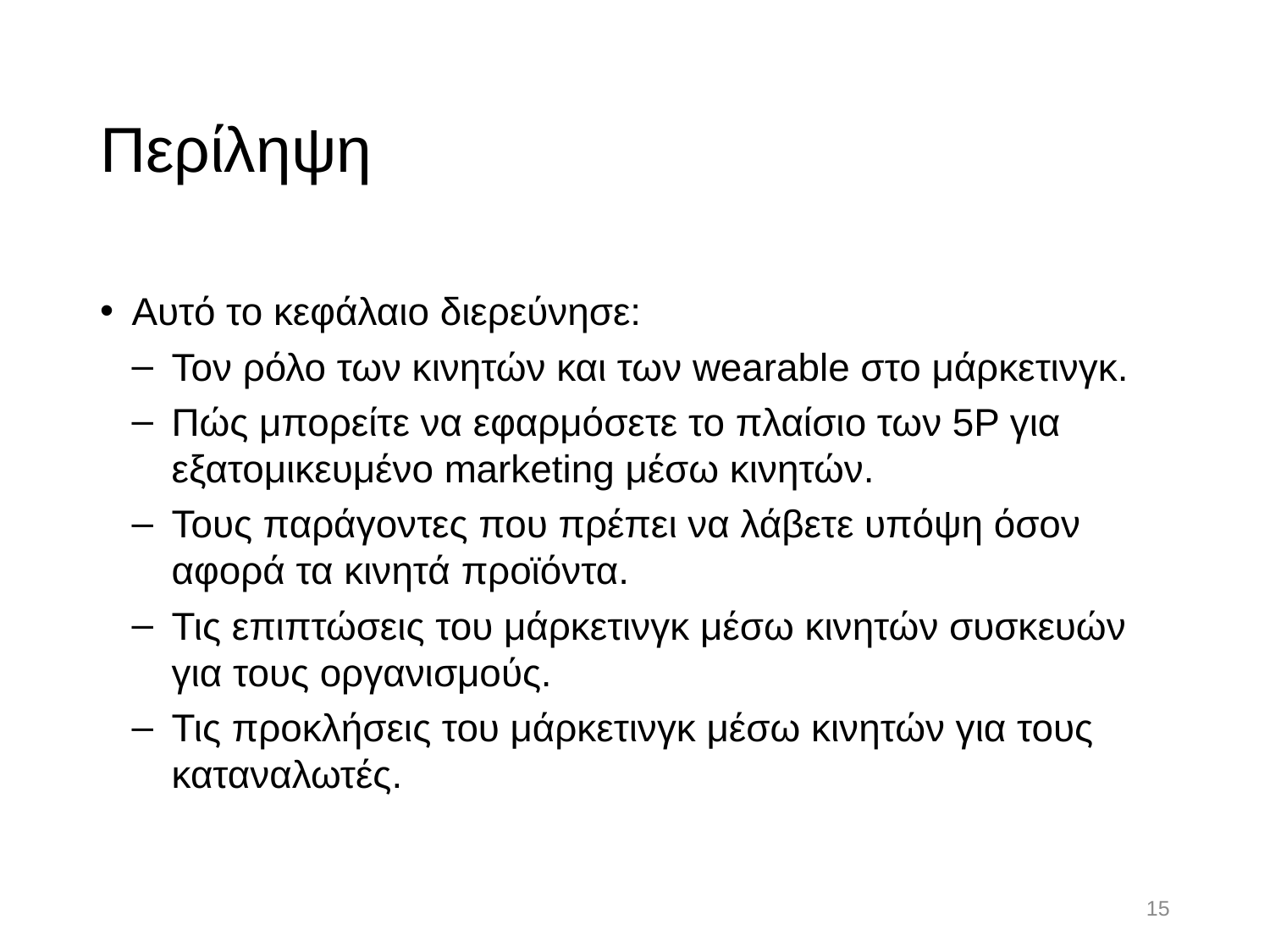

# Περίληψη
Αυτό το κεφάλαιο διερεύνησε:
Τον ρόλο των κινητών και των wearable στο μάρκετινγκ.
Πώς μπορείτε να εφαρμόσετε το πλαίσιο των 5P για εξατομικευμένο marketing μέσω κινητών.
Τους παράγοντες που πρέπει να λάβετε υπόψη όσον αφορά τα κινητά προϊόντα.
Τις επιπτώσεις του μάρκετινγκ μέσω κινητών συσκευών για τους οργανισμούς.
Τις προκλήσεις του μάρκετινγκ μέσω κινητών για τους καταναλωτές.
15